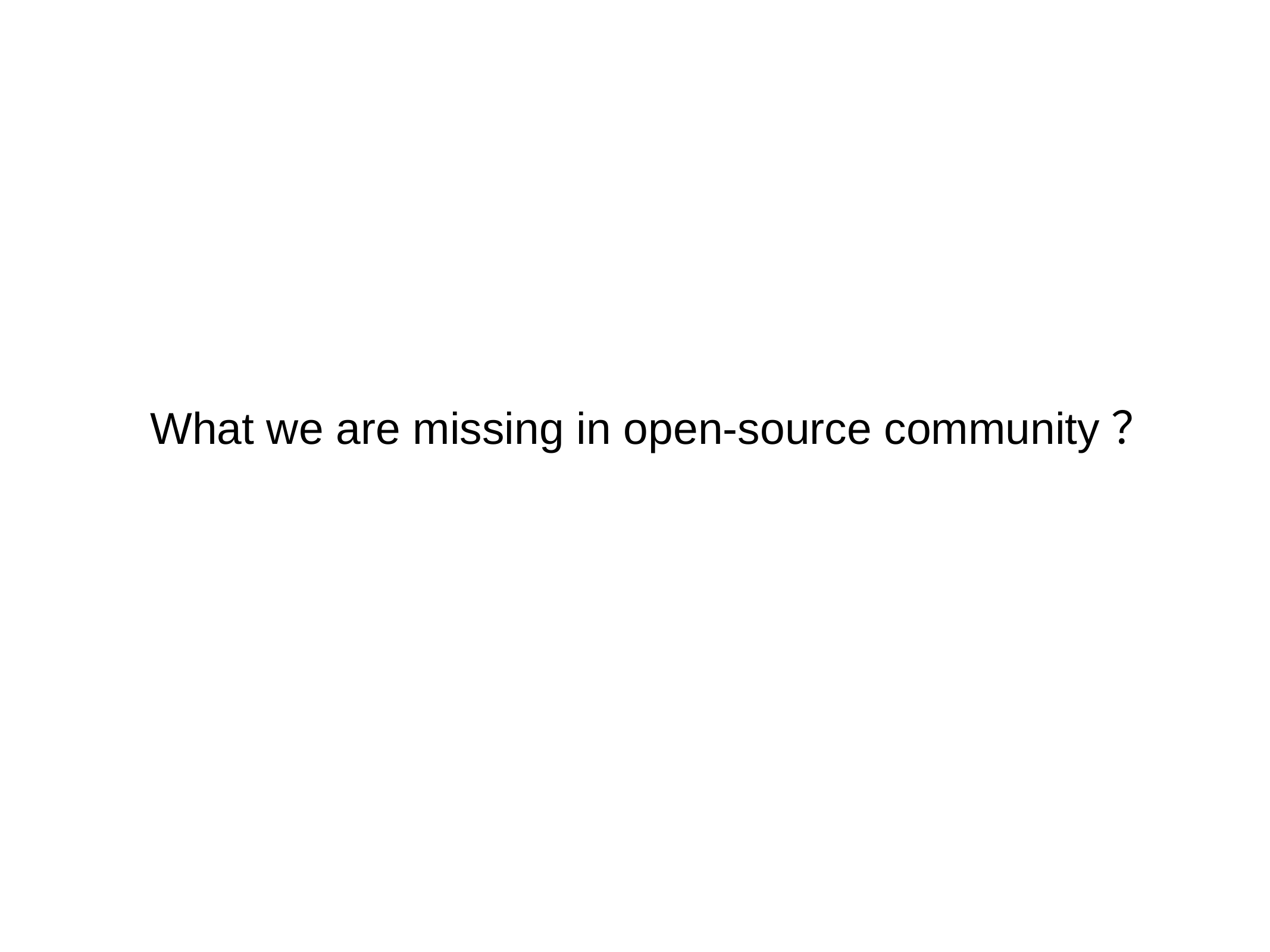

What we are missing in open-source community？